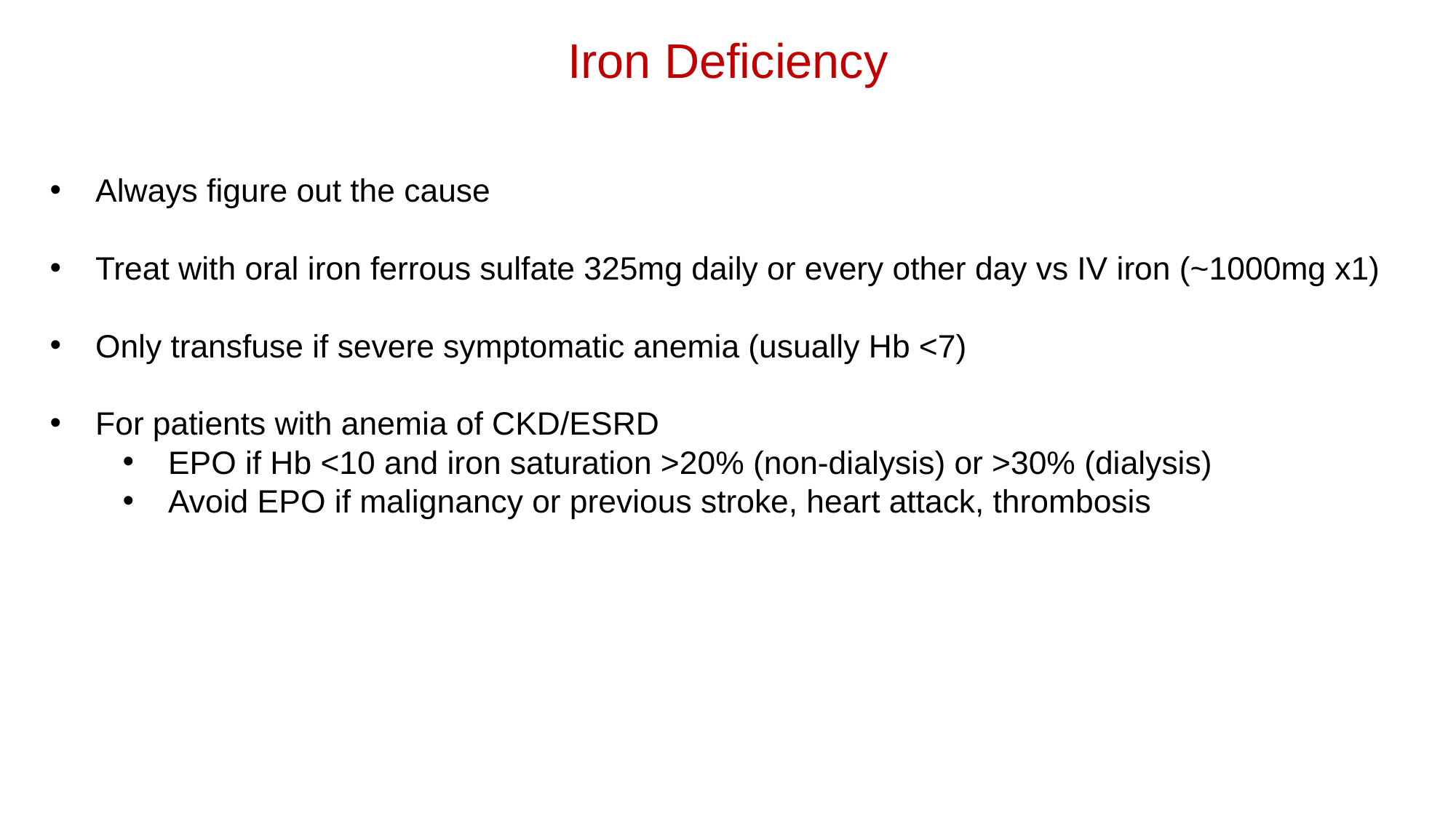

Iron Deficiency
Always figure out the cause

Treat with oral iron ferrous sulfate 325mg daily or every other day vs IV iron (~1000mg x1)

Only transfuse if severe symptomatic anemia (usually Hb <7)

For patients with anemia of CKD/ESRD
EPO if Hb <10 and iron saturation >20% (non-dialysis) or >30% (dialysis)
Avoid EPO if malignancy or previous stroke, heart attack, thrombosis